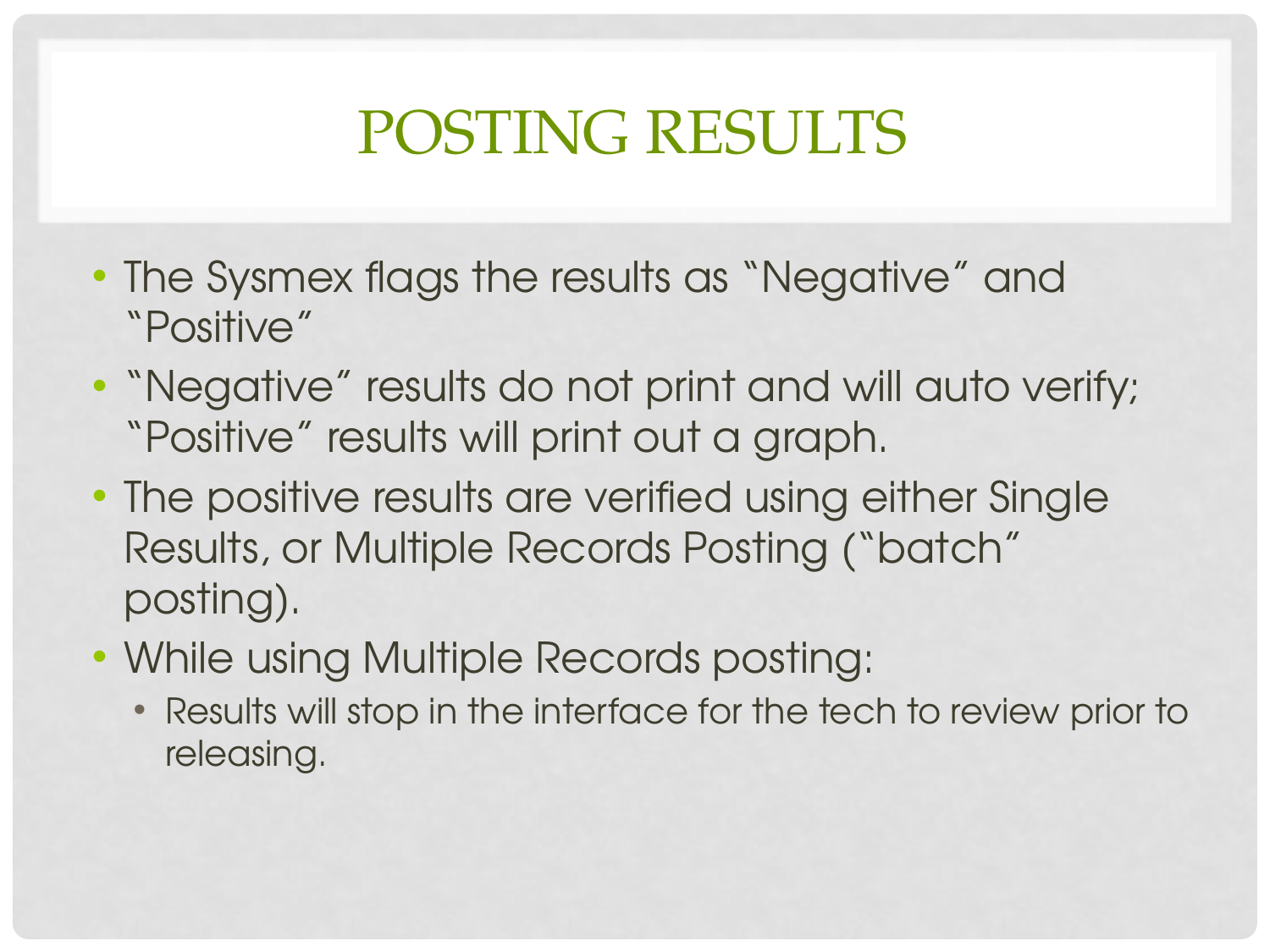

# POSTING RESULTS
The Sysmex flags the results as “Negative” and “Positive”
“Negative” results do not print and will auto verify; “Positive” results will print out a graph.
The positive results are verified using either Single Results, or Multiple Records Posting (“batch” posting).
While using Multiple Records posting:
Results will stop in the interface for the tech to review prior to releasing.